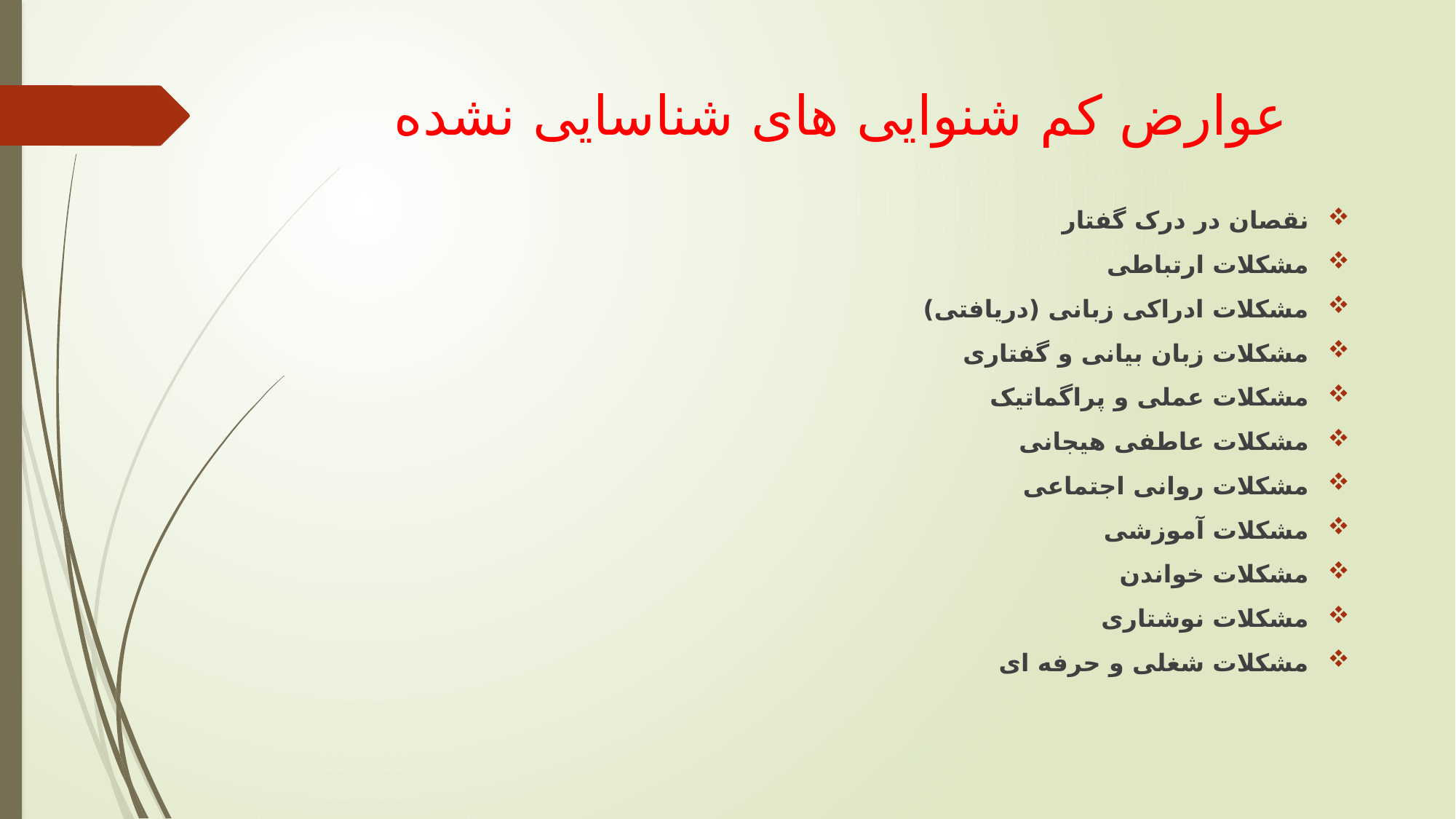

# عوارض کم شنوایی های شناسایی نشده
نقصان در درک گفتار
مشكلات ارتباطی
مشكلات ادراکی زبانی (دریافتی)
مشكلات زبان بیانی و گفتاری
مشكلات عملی و پراگماتیک
مشكلات عاطفی هیجانی
مشكلات روانی اجتماعی
مشكلات آموزشی
مشكلات خواندن
مشكلات نوشتاری
مشكلات شغلی و حرفه ای